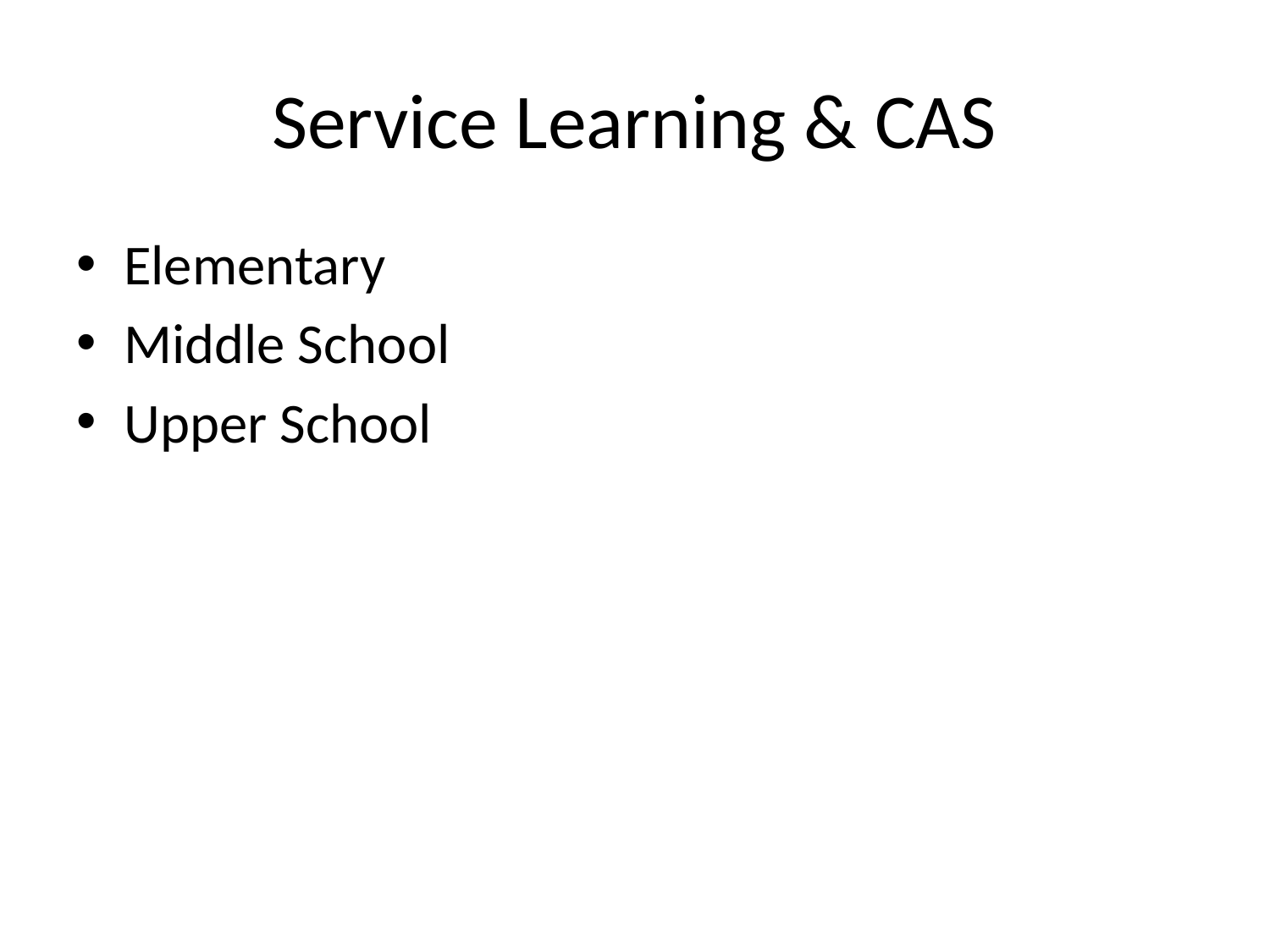

# Service Learning & CAS
Elementary
Middle School
Upper School